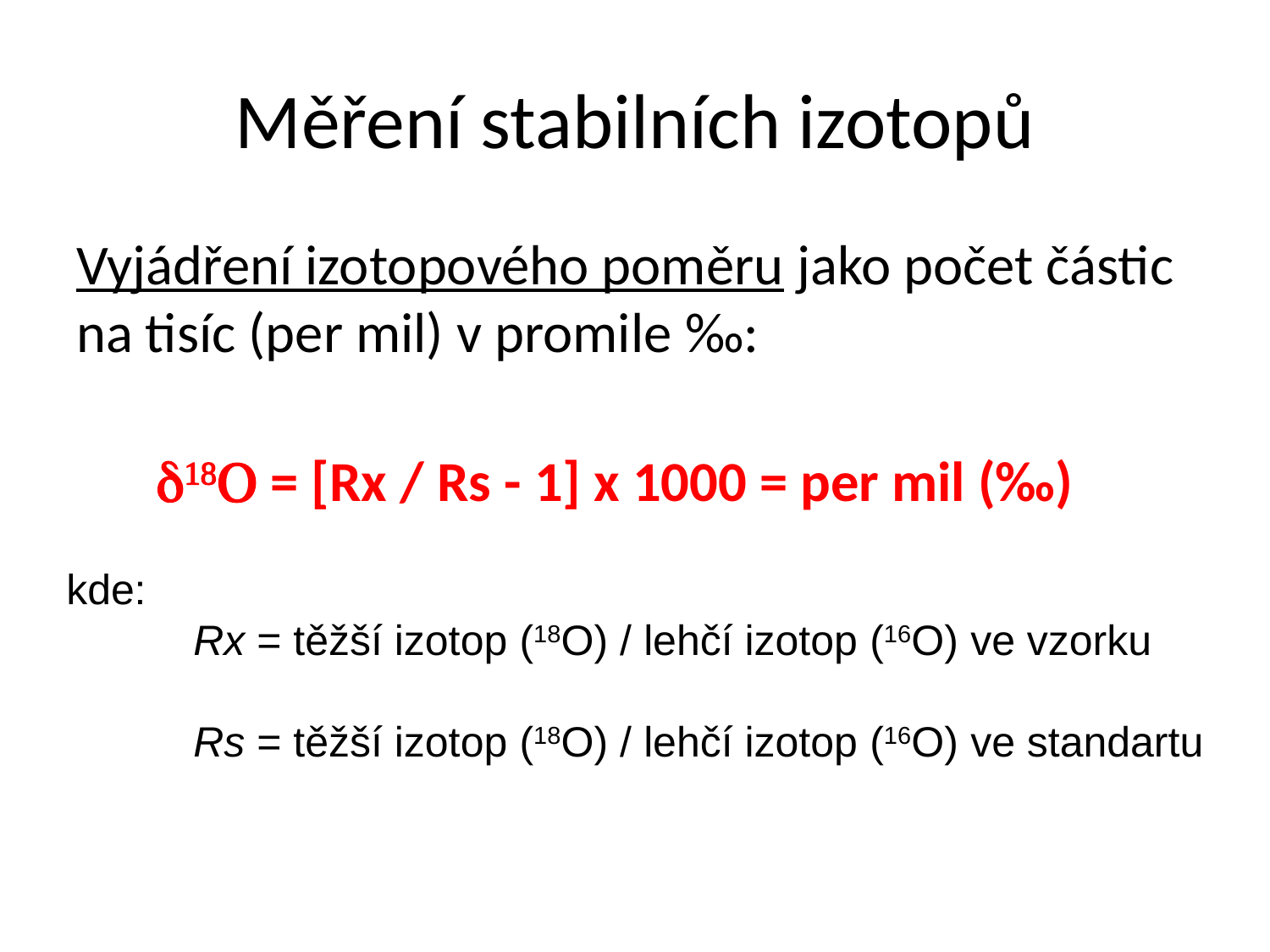

# Měření stabilních izotopů
Vyjádření izotopového poměru jako počet částic na tisíc (per mil) v promile ‰:
δ18Ο = [Rx / Rs - 1] x 1000 = per mil (‰)
kde:
	Rx = těžší izotop (18O) / lehčí izotop (16O) ve vzorku

	Rs = těžší izotop (18O) / lehčí izotop (16O) ve standartu